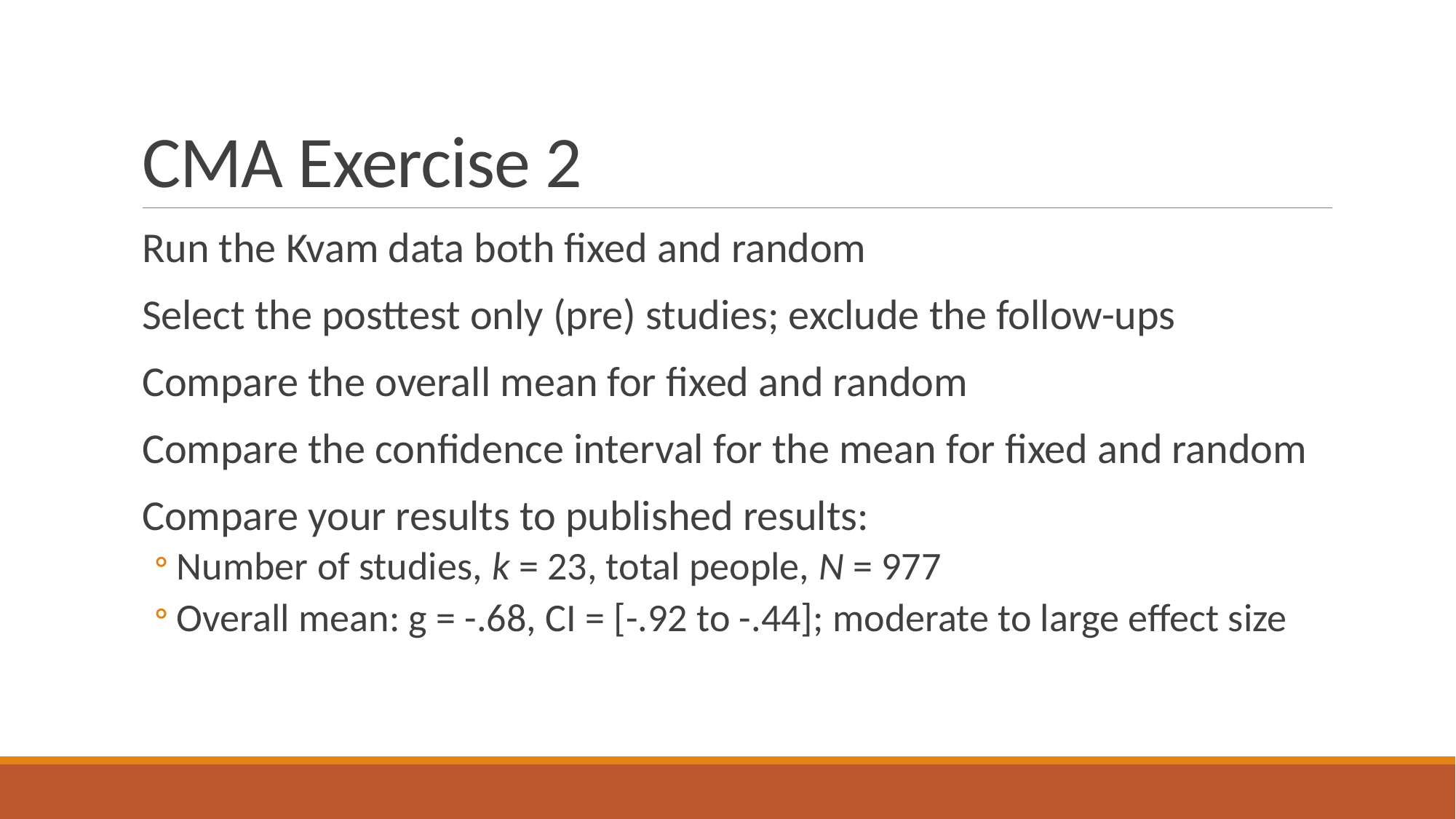

# CMA Exercise 2
Run the Kvam data both fixed and random
Select the posttest only (pre) studies; exclude the follow-ups
Compare the overall mean for fixed and random
Compare the confidence interval for the mean for fixed and random
Compare your results to published results:
Number of studies, k = 23, total people, N = 977
Overall mean: g = -.68, CI = [-.92 to -.44]; moderate to large effect size